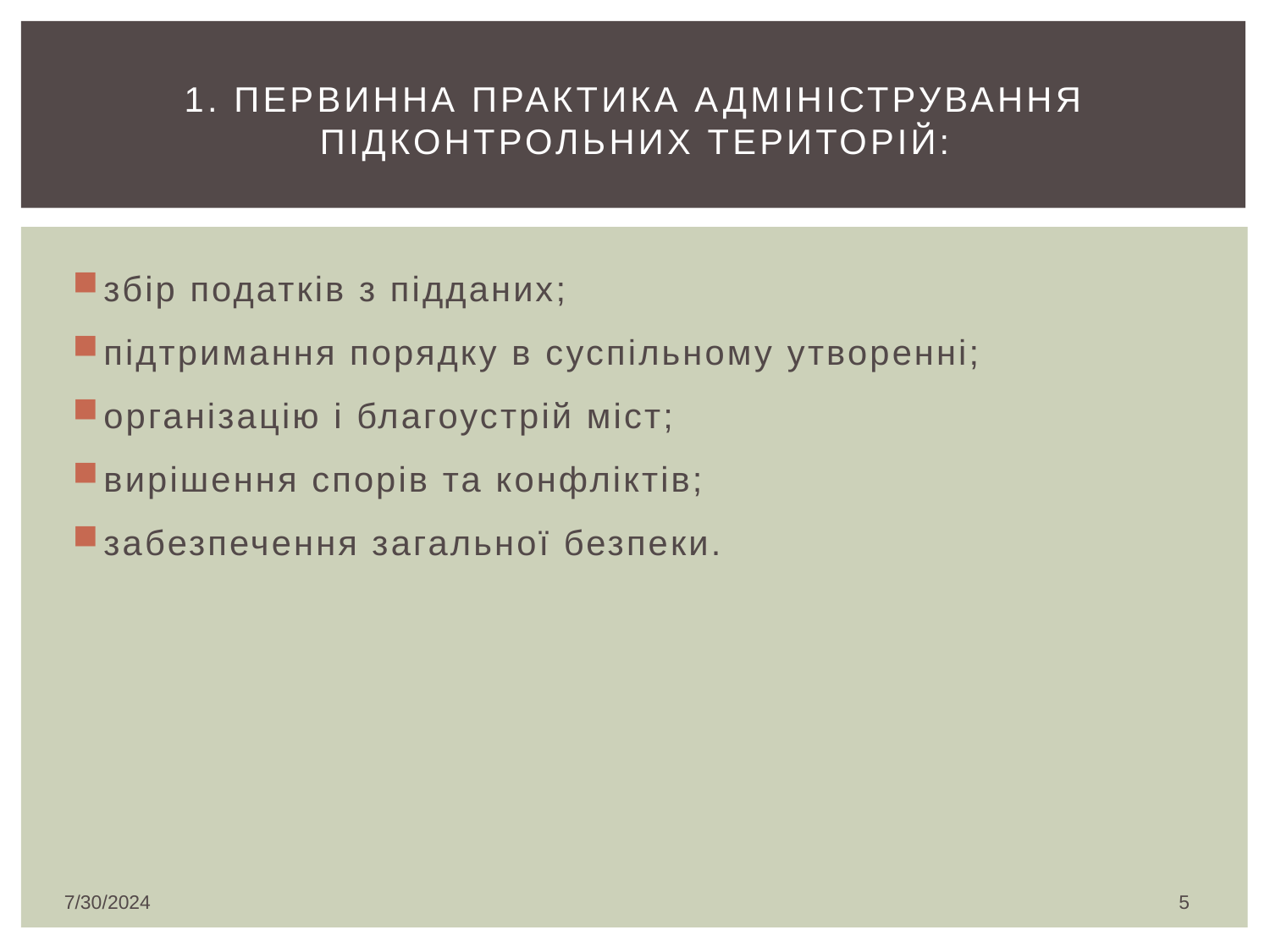

# 1. Первинна практика адміністрування підконтрольних територій:
збір податків з підданих;
підтримання порядку в суспільному утворенні;
організацію і благоустрій міст;
вирішення спорів та конфліктів;
забезпечення загальної безпеки.

5
7/30/2024